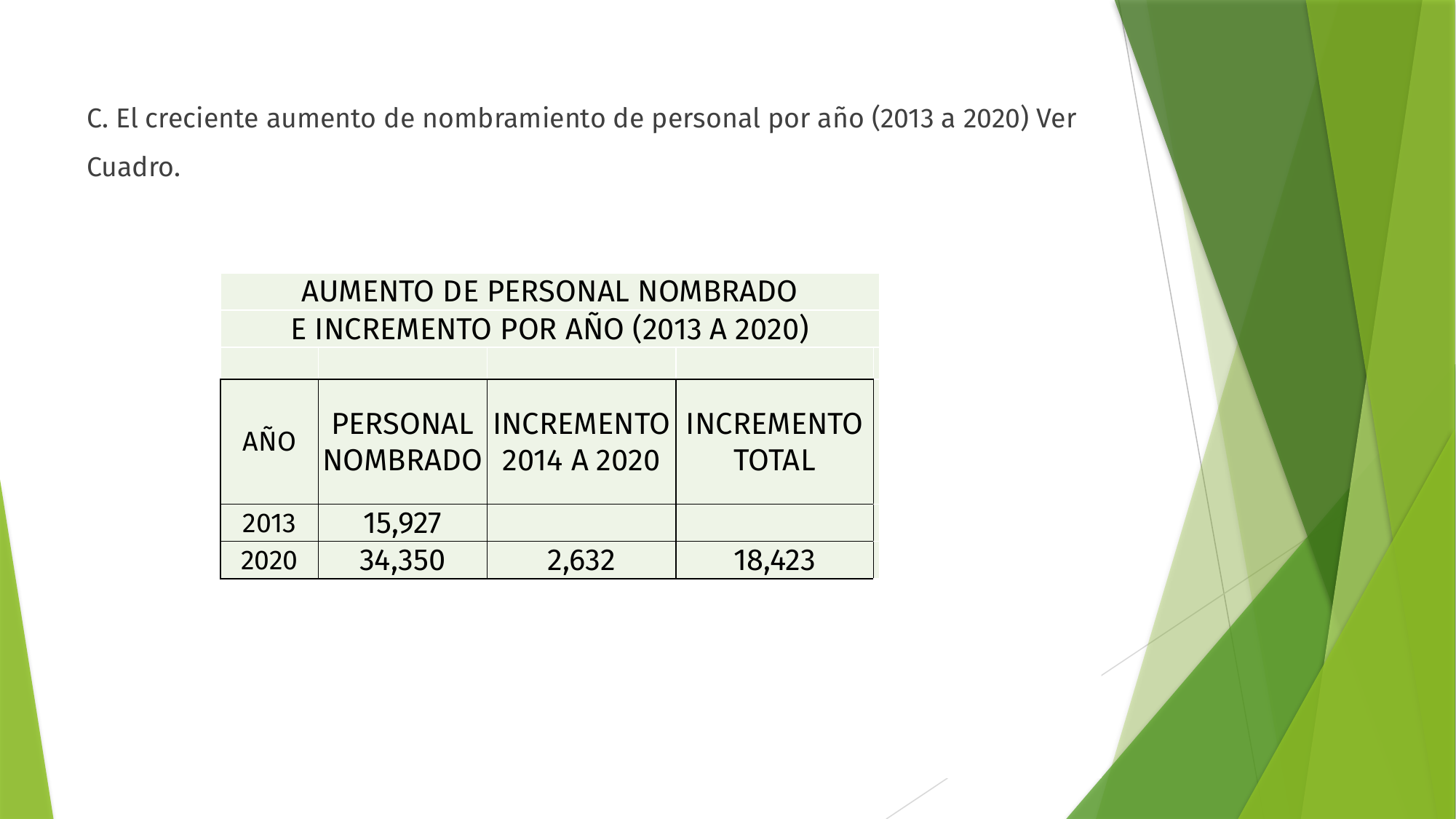

C. El creciente aumento de nombramiento de personal por año (2013 a 2020) Ver Cuadro.

| AUMENTO DE PERSONAL NOMBRADO |  |  |  |  |
| --- | --- | --- | --- | --- |
| E INCREMENTO POR AÑO (2013 A 2020) |  |  |  |  |
|  |  |  |  |  |
| AÑO | PERSONAL NOMBRADO | INCREMENTO 2014 A 2020 | INCREMENTO TOTAL |  |
| 2013 | 15,927 |  |  |  |
| 2020 | 34,350 | 2,632 | 18,423 |  |